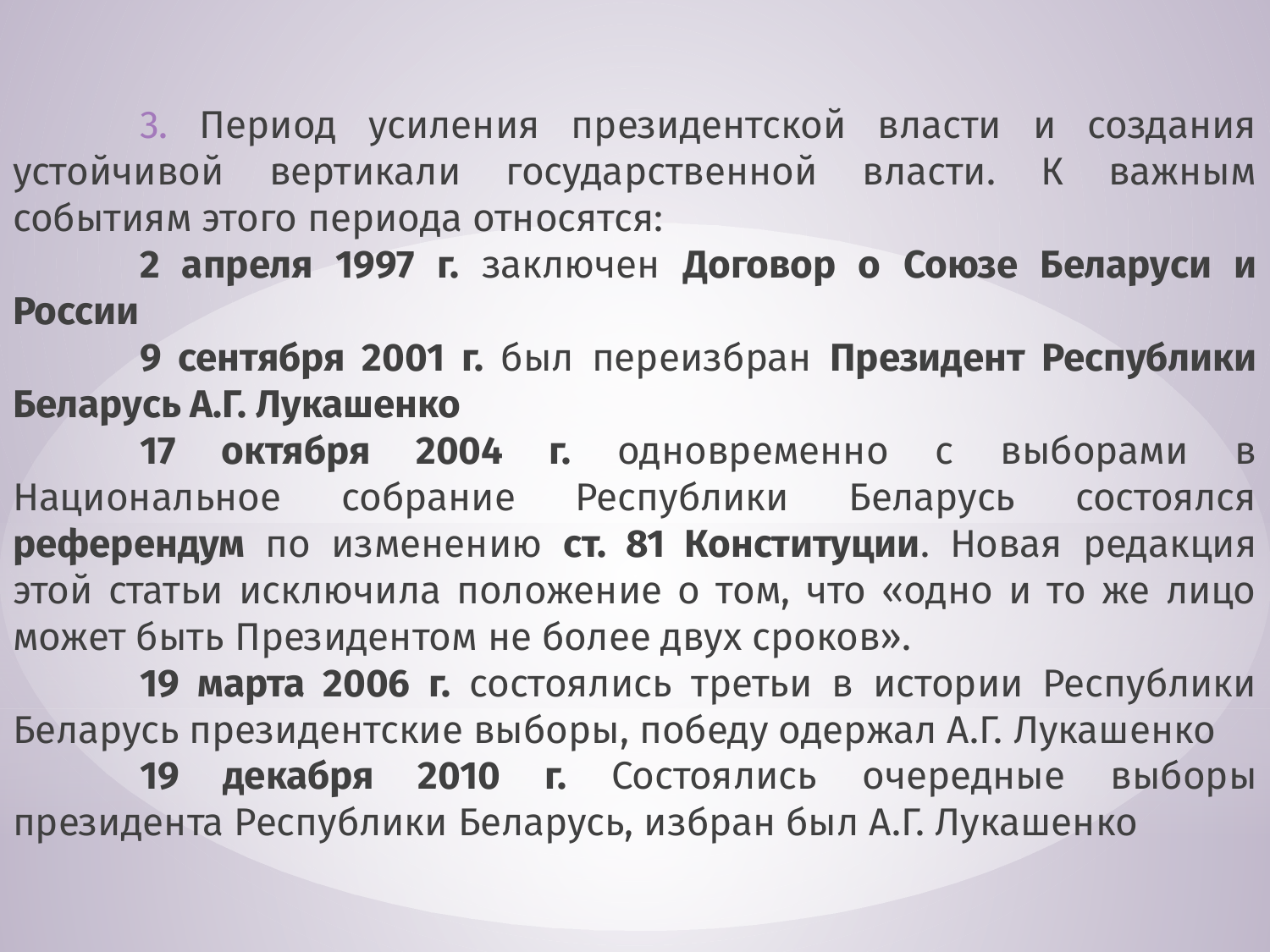

3. Период усиления президентской власти и создания устойчивой вертикали государственной власти. К важным событиям этого периода относятся:
	2 апреля 1997 г. заключен Договор о Союзе Беларуси и России
	9 сентября 2001 г. был переизбран Президент Республики Беларусь А.Г. Лукашенко
	17 октября 2004 г. одновременно с выборами в Национальное собрание Республики Беларусь состоялся референдум по изменению ст. 81 Конституции. Новая редакция этой статьи исключила положение о том, что «одно и то же лицо может быть Президентом не более двух сроков».
	19 марта 2006 г. состоялись третьи в истории Республики Беларусь президентские выборы, победу одержал А.Г. Лукашенко
	19 декабря 2010 г. Состоялись очередные выборы президента Республики Беларусь, избран был А.Г. Лукашенко